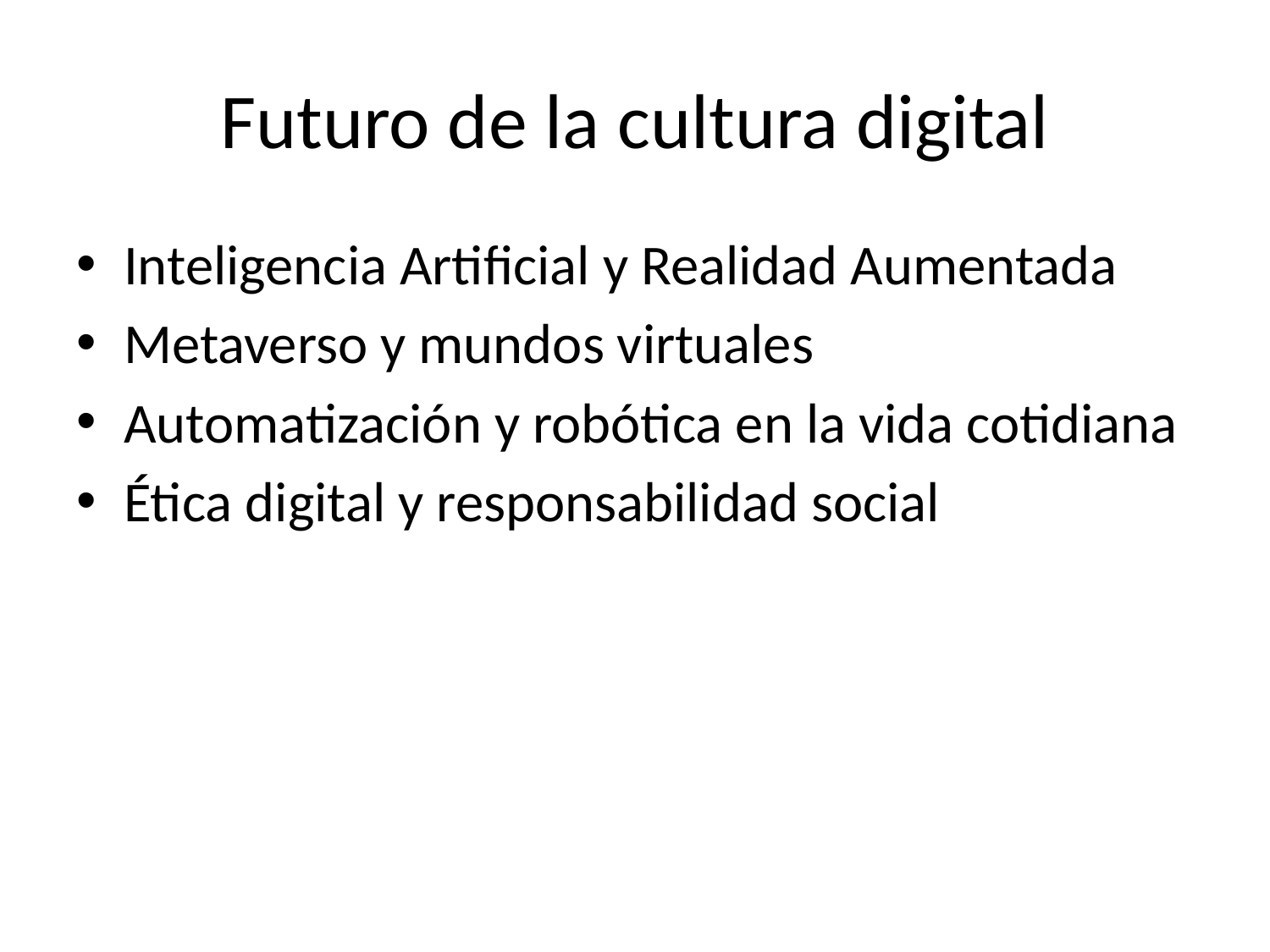

# Futuro de la cultura digital
Inteligencia Artificial y Realidad Aumentada
Metaverso y mundos virtuales
Automatización y robótica en la vida cotidiana
Ética digital y responsabilidad social